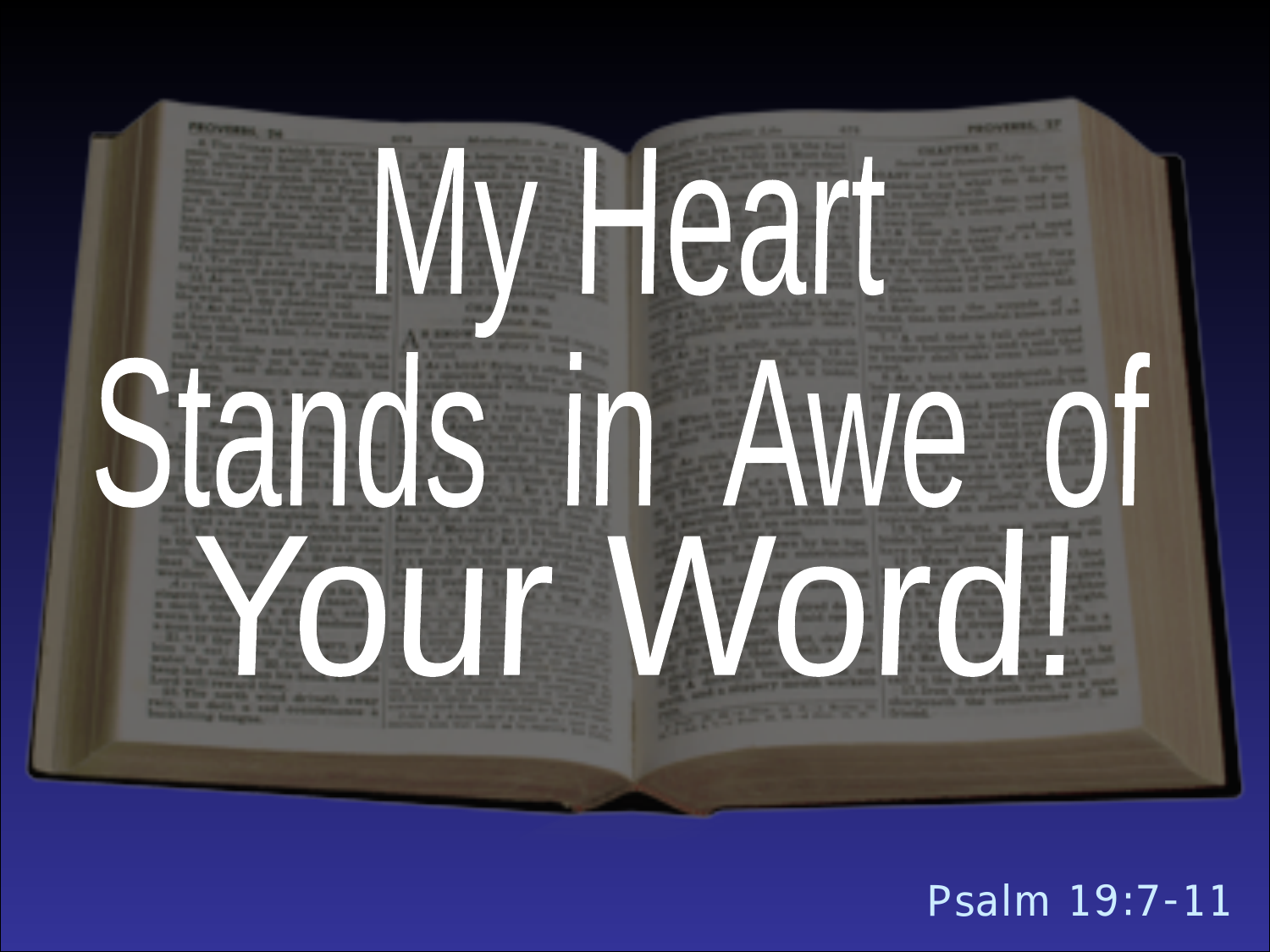

My Heart
Stands  in  Awe  of
Your Word!
Helpful chapters you might mark for this morning’s lesson:
Psalm 19
Psalm 119
Psalm 19:7-11